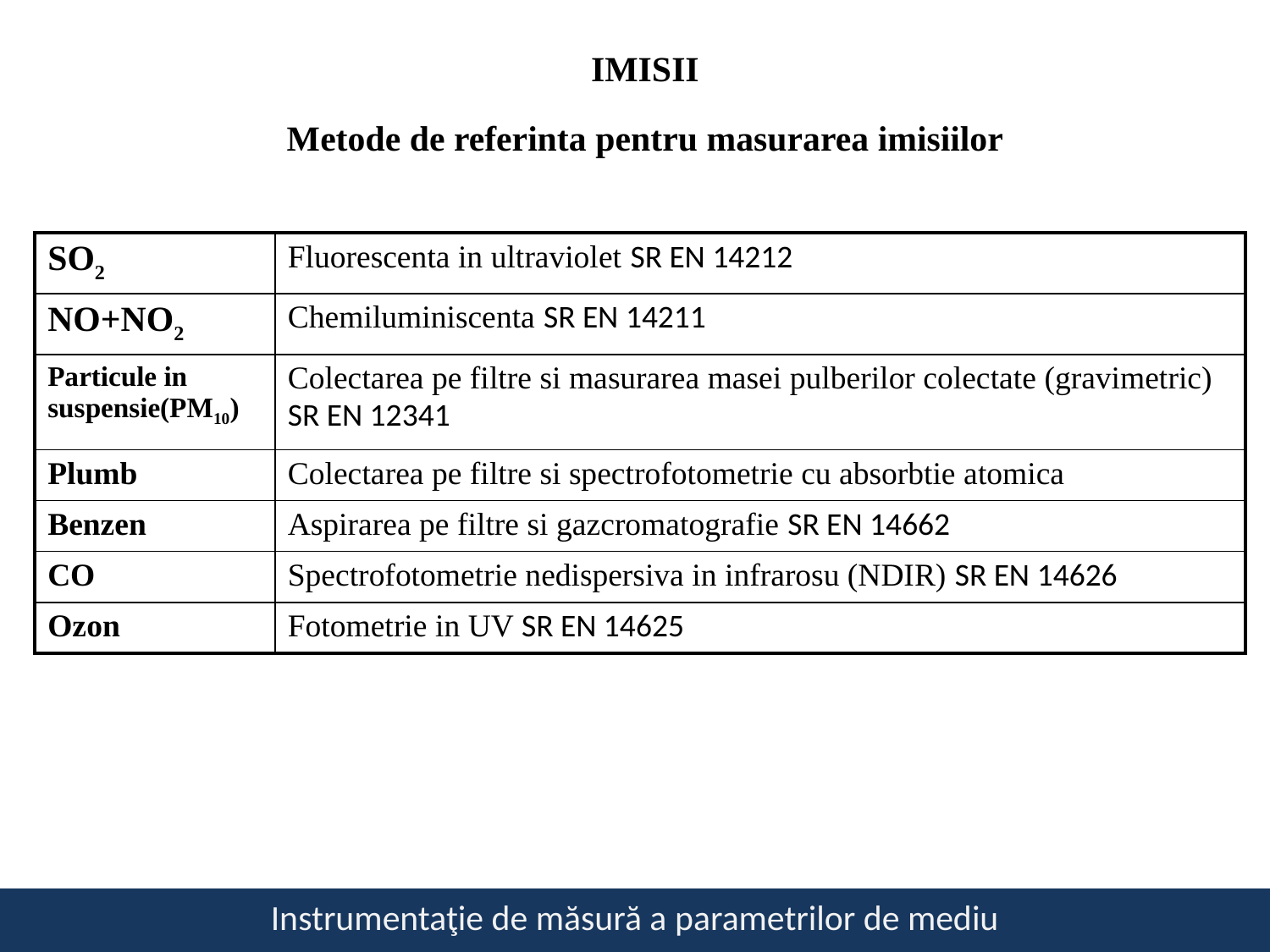

IMISII
Metode de referinta pentru masurarea imisiilor
| SO2 | Fluorescenta in ultraviolet SR EN 14212 |
| --- | --- |
| NO+NO2 | Chemiluminiscenta SR EN 14211 |
| Particule in suspensie(PM10) | Colectarea pe filtre si masurarea masei pulberilor colectate (gravimetric) SR EN 12341 |
| Plumb | Colectarea pe filtre si spectrofotometrie cu absorbtie atomica |
| Benzen | Aspirarea pe filtre si gazcromatografie SR EN 14662 |
| CO | Spectrofotometrie nedispersiva in infrarosu (NDIR) SR EN 14626 |
| Ozon | Fotometrie in UV SR EN 14625 |
Instrumentaţie de măsură a parametrilor de mediu